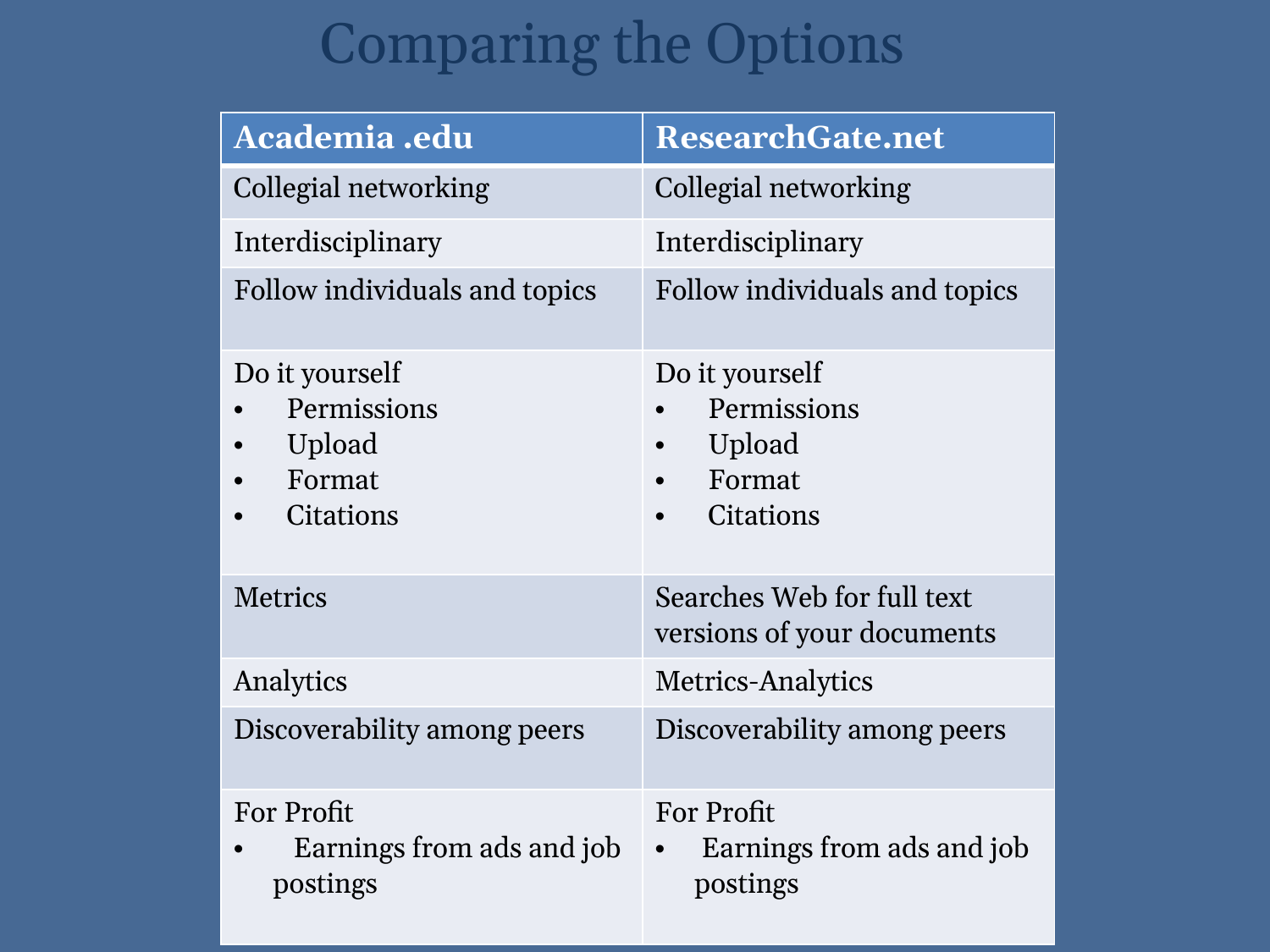

Comparing the Options
| Academia .edu | ResearchGate.net |
| --- | --- |
| Collegial networking | Collegial networking |
| Interdisciplinary | Interdisciplinary |
| Follow individuals and topics | Follow individuals and topics |
| Do it yourself Permissions Upload Format Citations | Do it yourself Permissions Upload Format Citations |
| Metrics | Searches Web for full text versions of your documents |
| Analytics | Metrics-Analytics |
| Discoverability among peers | Discoverability among peers |
| For Profit Earnings from ads and job postings | For Profit Earnings from ads and job postings |